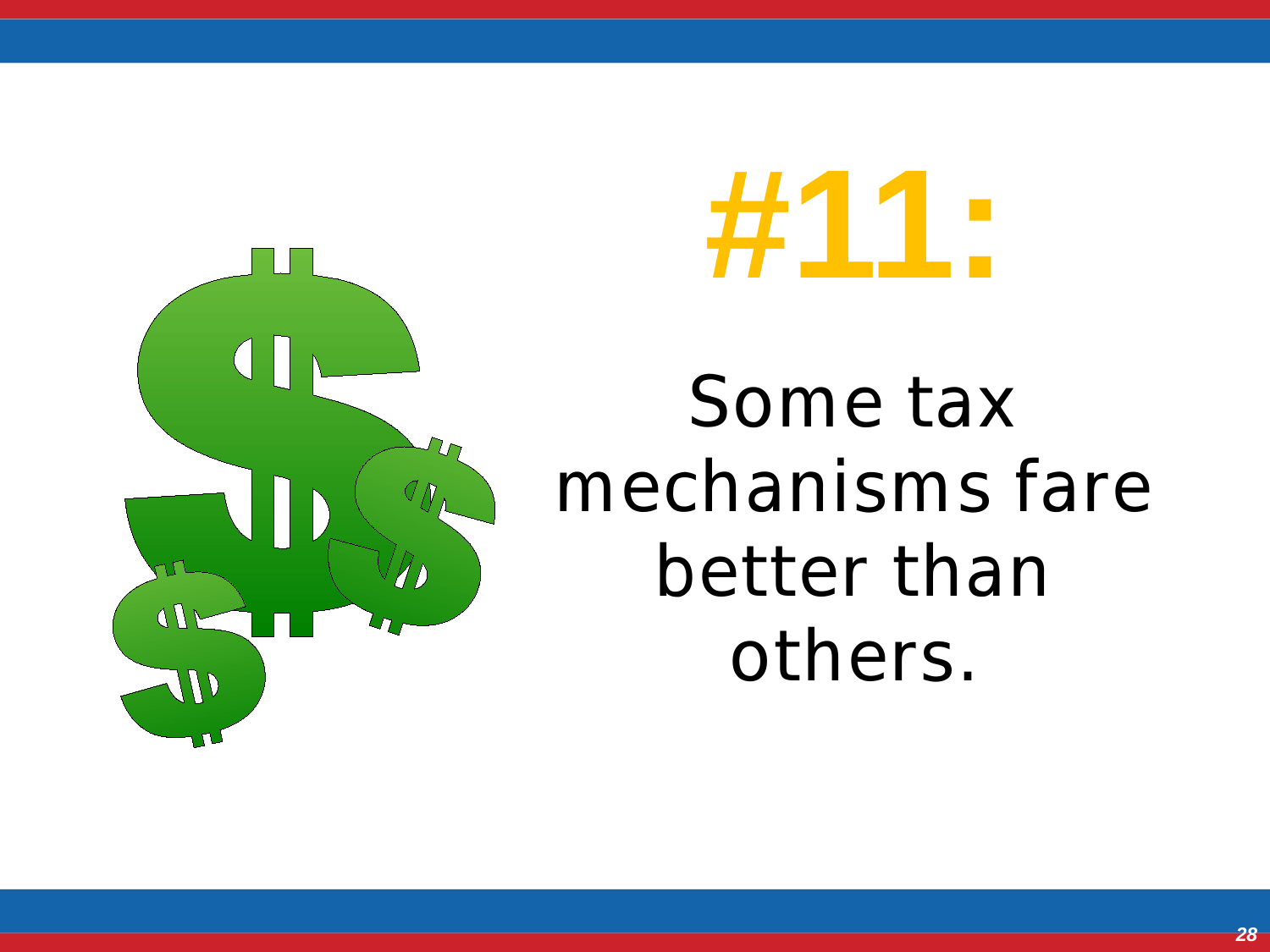

#11:

# Some tax mechanisms fare better than others.